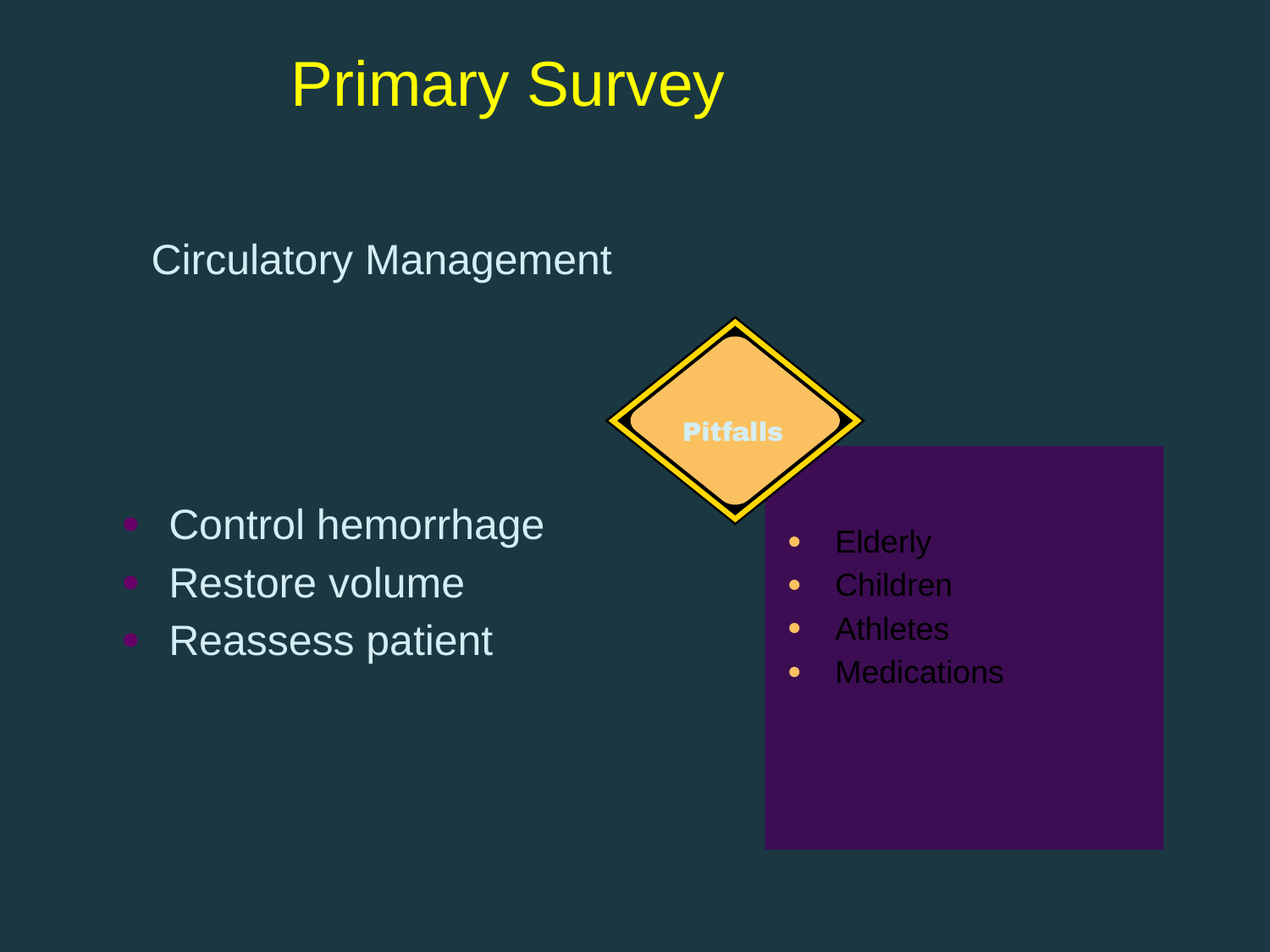

# Primary Survey
Circulatory Management

Pitfalls

Elderly
Children
Athletes
Medications

Control hemorrhage
Restore volume
Reassess patient